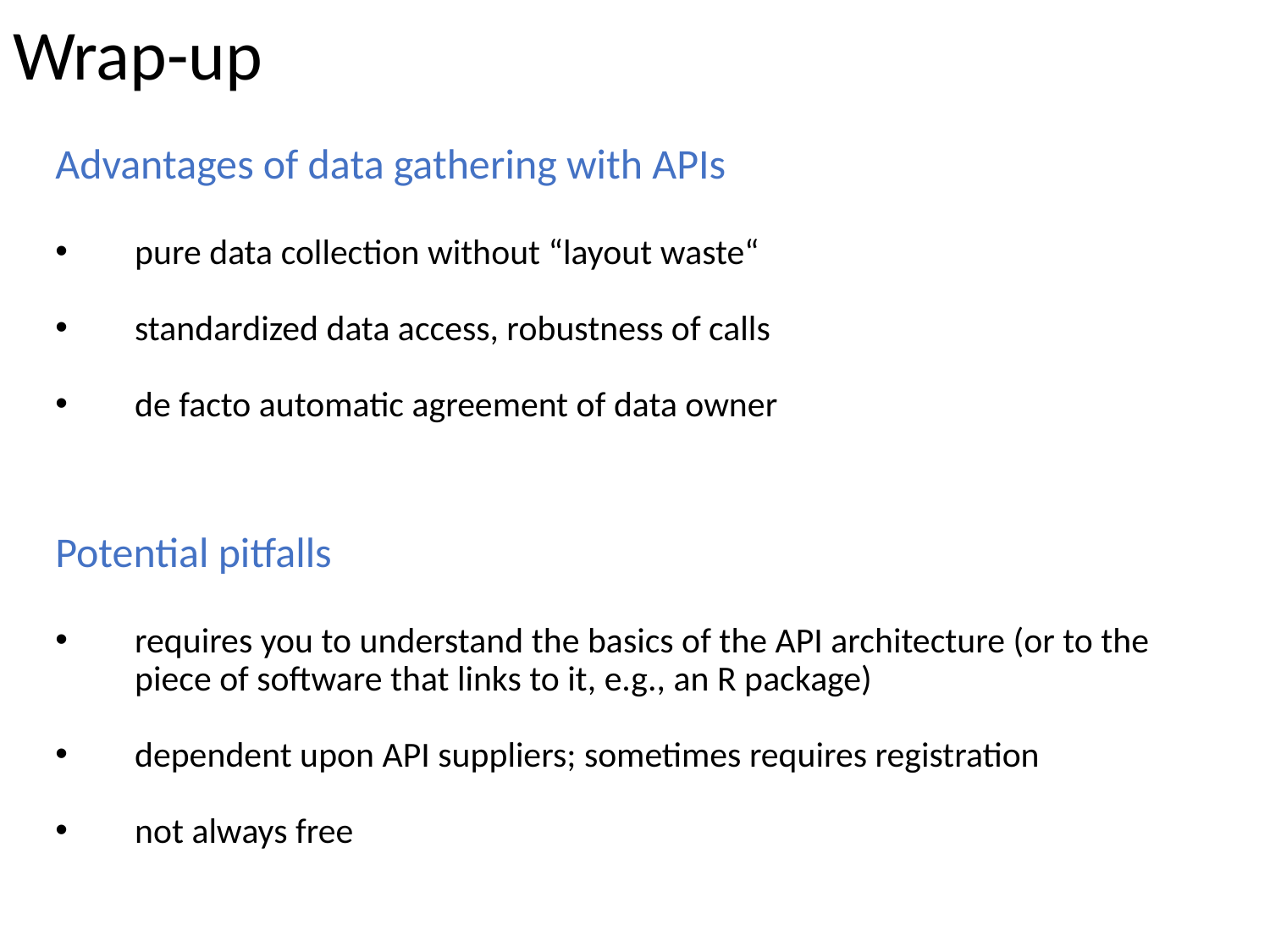

Wrap-up
Advantages of data gathering with APIs

pure data collection without “layout waste“

standardized data access, robustness of calls

de facto automatic agreement of data owner

Potential pitfalls

requires you to understand the basics of the API architecture (or to the piece of software that links to it, e.g., an R package)

dependent upon API suppliers; sometimes requires registration

not always free